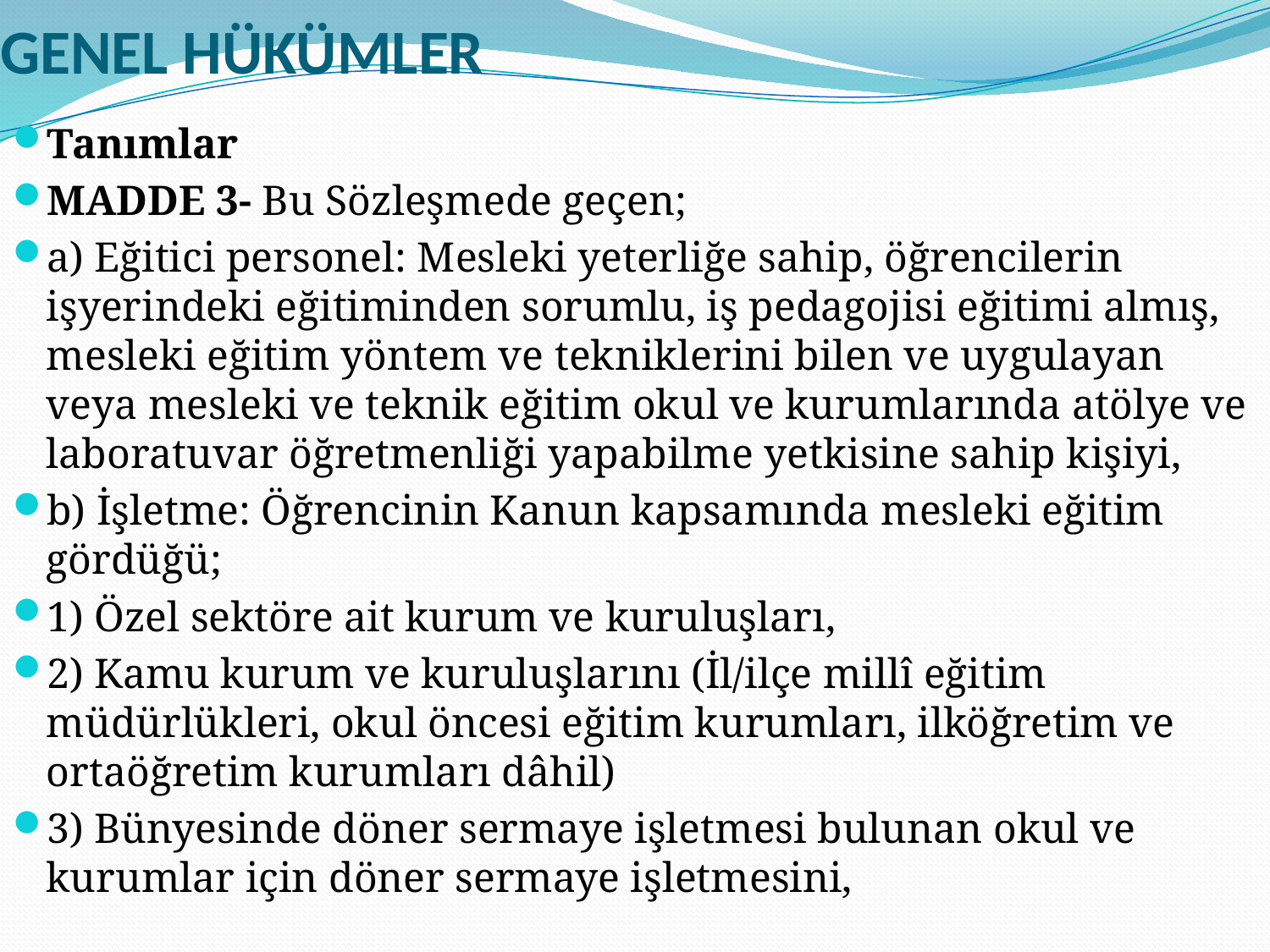

# GENEL HÜKÜMLER

Tanımlar
MADDE 3- Bu Sözleşmede geçen;
a) Eğitici personel: Mesleki yeterliğe sahip, öğrencilerin işyerindeki eğitiminden sorumlu, iş pedagojisi eğitimi almış, mesleki eğitim yöntem ve tekniklerini bilen ve uygulayan veya mesleki ve teknik eğitim okul ve kurumlarında atölye ve laboratuvar öğretmenliği yapabilme yetkisine sahip kişiyi,
b) İşletme: Öğrencinin Kanun kapsamında mesleki eğitim gördüğü;
1) Özel sektöre ait kurum ve kuruluşları,
2) Kamu kurum ve kuruluşlarını (İl/ilçe millî eğitim müdürlükleri, okul öncesi eğitim kurumları, ilköğretim ve ortaöğretim kurumları dâhil)
3) Bünyesinde döner sermaye işletmesi bulunan okul ve kurumlar için döner sermaye işletmesini,